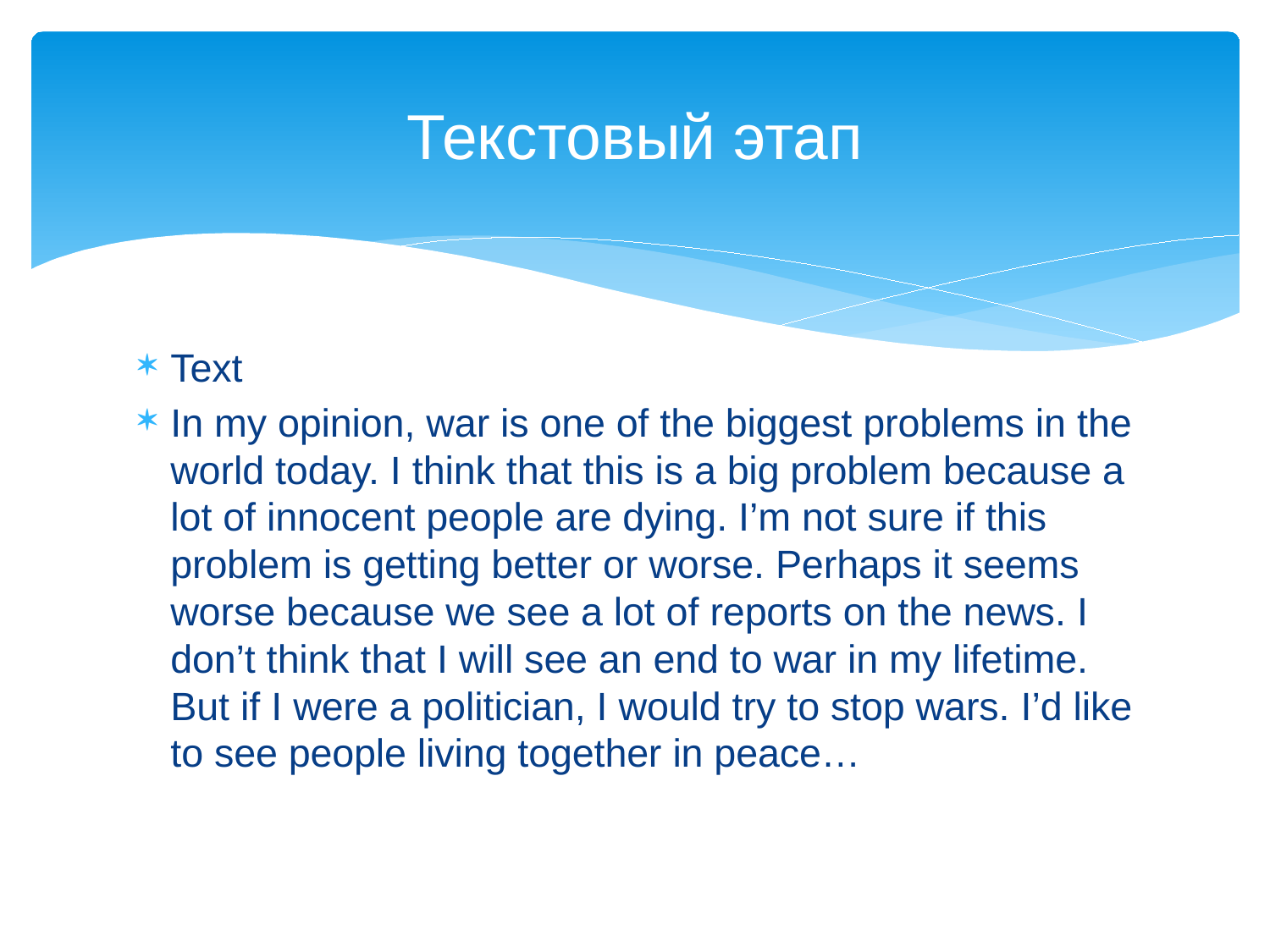

# Текстовый этап
Text
In my opinion, war is one of the biggest problems in the world today. I think that this is a big problem because a lot of innocent people are dying. I’m not sure if this problem is getting better or worse. Perhaps it seems worse because we see a lot of reports on the news. I don’t think that I will see an end to war in my lifetime. But if I were a politician, I would try to stop wars. I’d like to see people living together in peace…